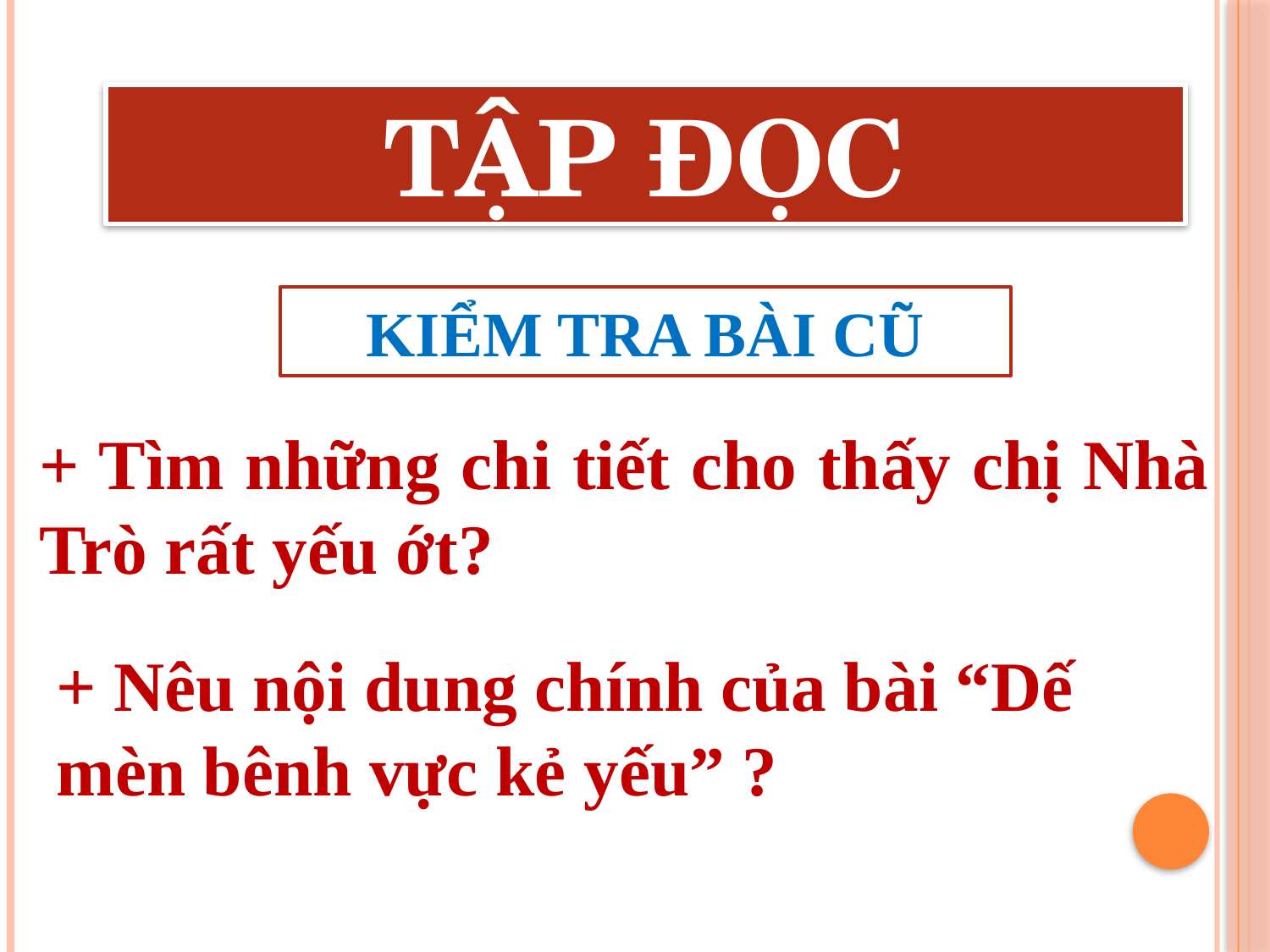

TẬP ĐỌC
KIỂM TRA BÀI CŨ
+ Tìm những chi tiết cho thấy chị Nhà Trò rất yếu ớt?
+ Nêu nội dung chính của bài “Dế mèn bênh vực kẻ yếu” ?